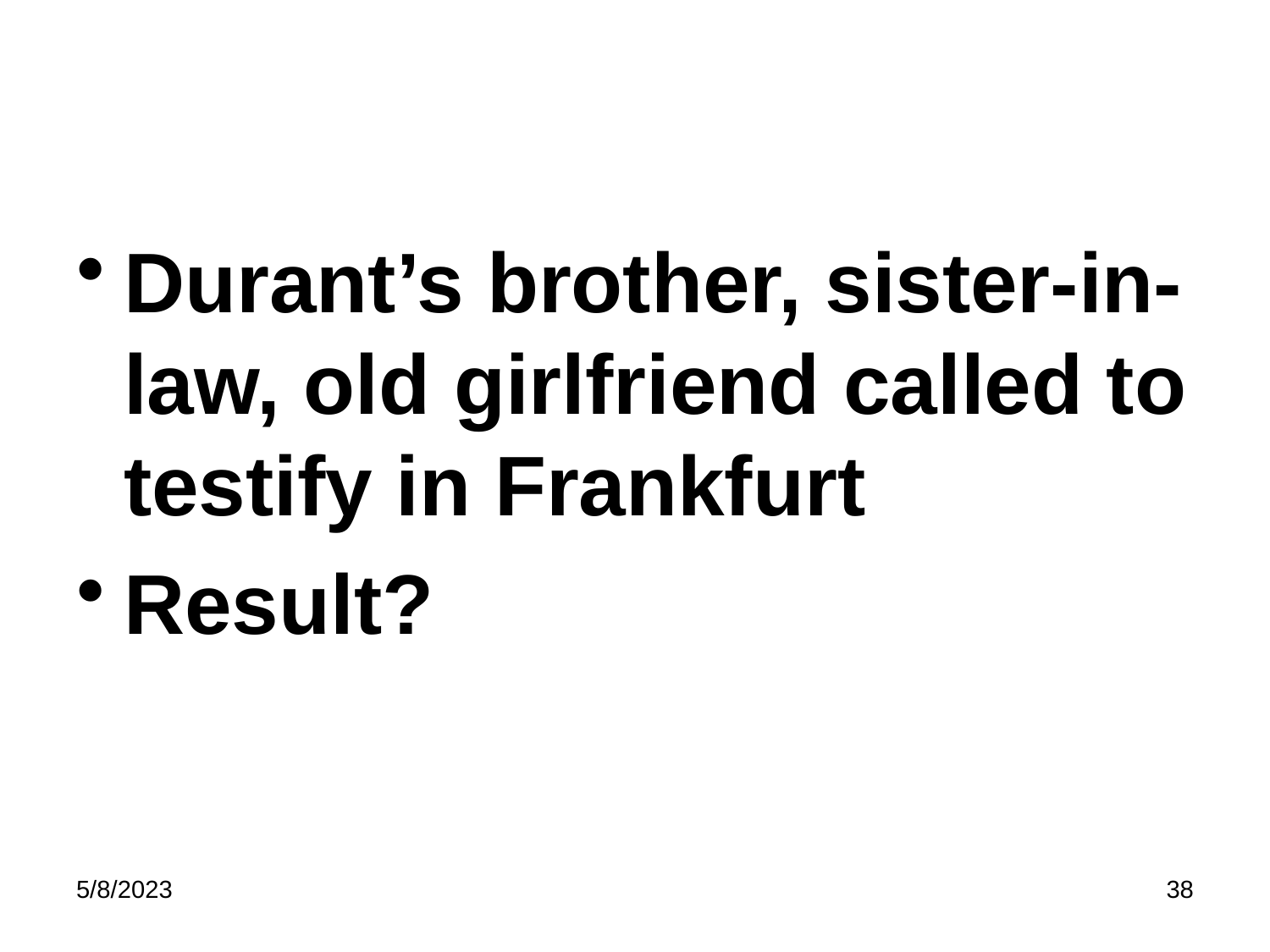

#
Durant’s brother, sister-in-law, old girlfriend called to testify in Frankfurt
Result?
5/8/2023
38